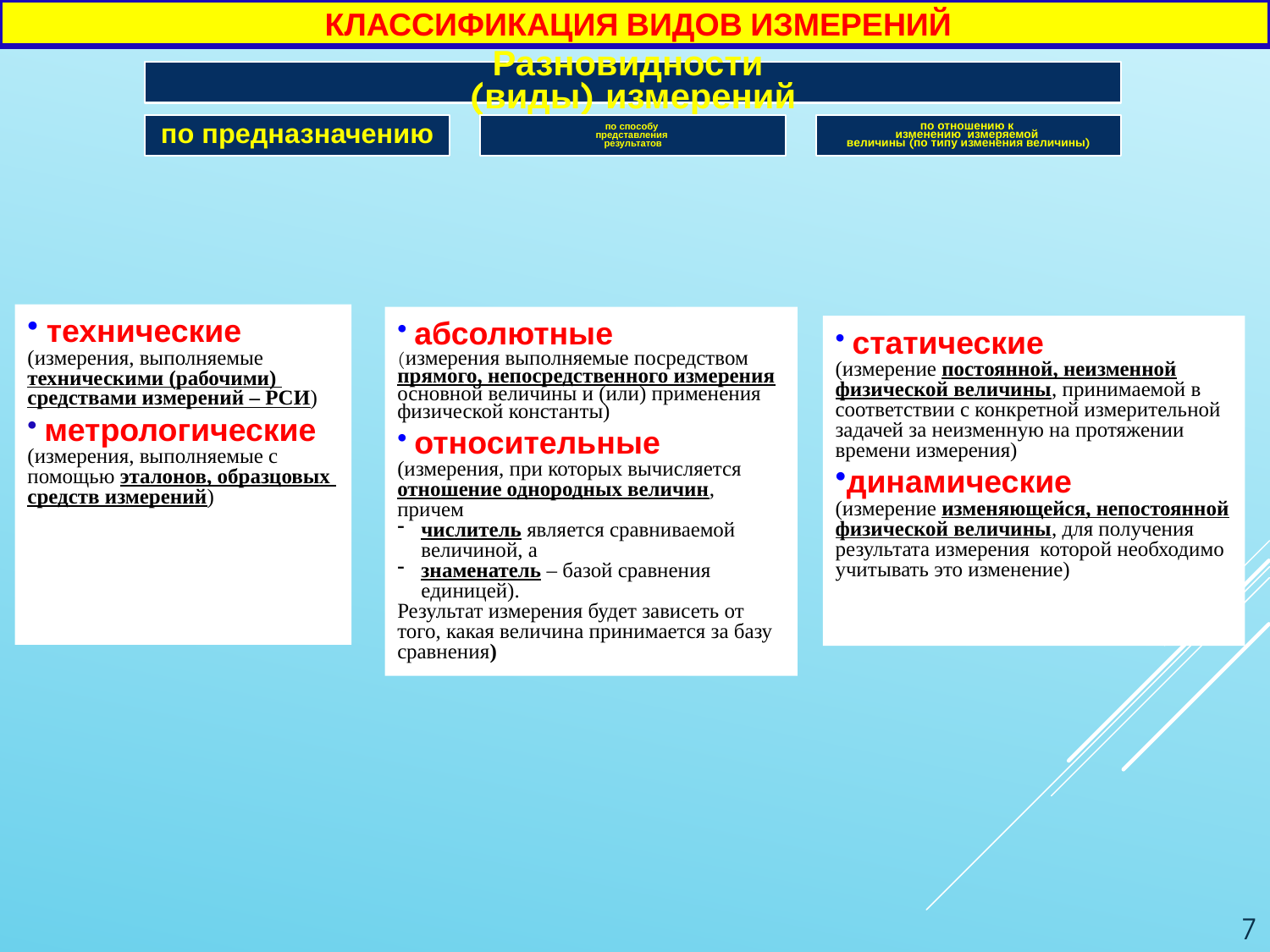

КЛАССИФИКАЦИЯ ВИДОВ ИЗМЕРЕНИЙ
Разновидности
(виды) измерений
по предназначению
по способу
представления
результатов
по отношению к
изменению  измеряемой
величины (по типу изменения величины)
 технические
(измерения, выполняемые
техническими (рабочими)
средствами измерений – РСИ)
 метрологические
(измерения, выполняемые с помощью эталонов, образцовых
средств измерений)
 абсолютные
(измерения выполняемые посредством прямого, непосредственного измерения основной величины и (или) применения физической константы)
 относительные
(измерения, при которых вычисляется отношение однородных величин, причем
числитель является сравниваемой величиной, а
знаменатель – базой сравнения единицей).
Результат измерения будет зависеть от того, какая величина принимается за базу сравнения)
 статические
(измерение постоянной, неизменной физической величины, принимаемой в соответствии с конкретной измерительной задачей за неизменную на протяжении
времени измерения)
динамические
(измерение изменяющейся, непостоянной физической величины, для получения результата измерения  которой необходимо учитывать это изменение)
7